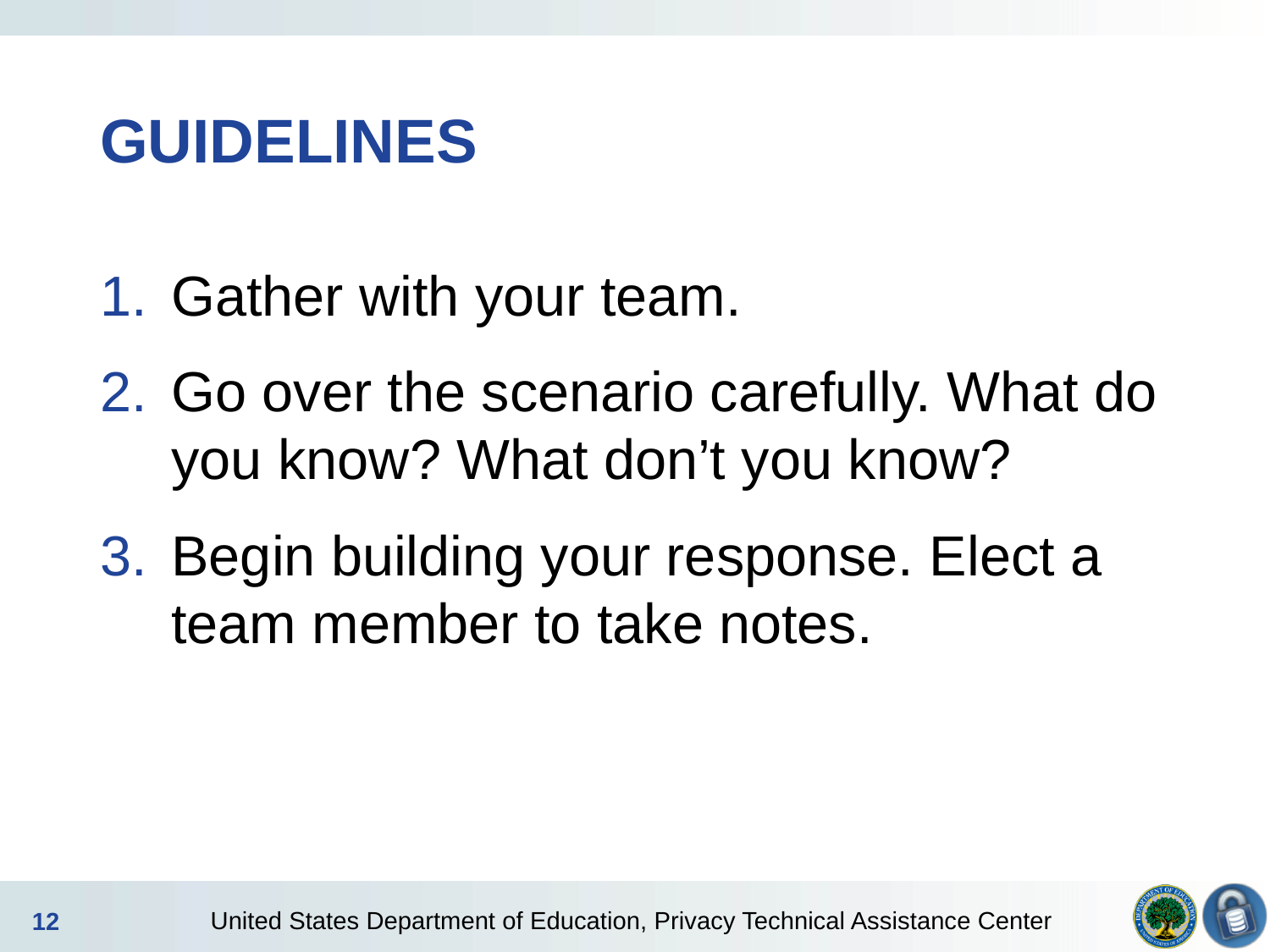

# GUIDELINES
Gather with your team.
Go over the scenario carefully. What do you know? What don’t you know?
Begin building your response. Elect a team member to take notes.